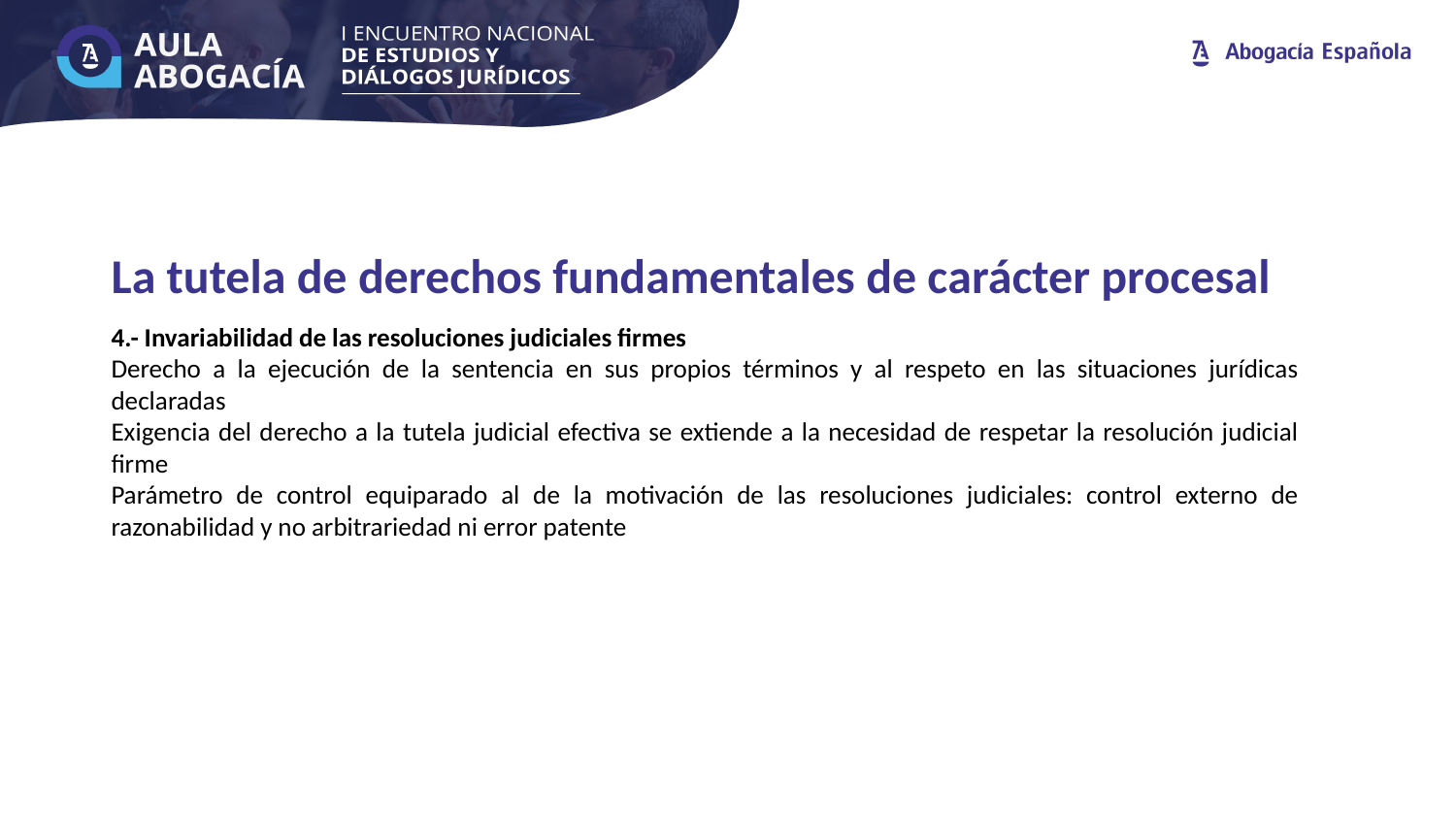

La tutela de derechos fundamentales de carácter procesal
4.- Invariabilidad de las resoluciones judiciales firmes
Derecho a la ejecución de la sentencia en sus propios términos y al respeto en las situaciones jurídicas declaradas
Exigencia del derecho a la tutela judicial efectiva se extiende a la necesidad de respetar la resolución judicial firme
Parámetro de control equiparado al de la motivación de las resoluciones judiciales: control externo de razonabilidad y no arbitrariedad ni error patente